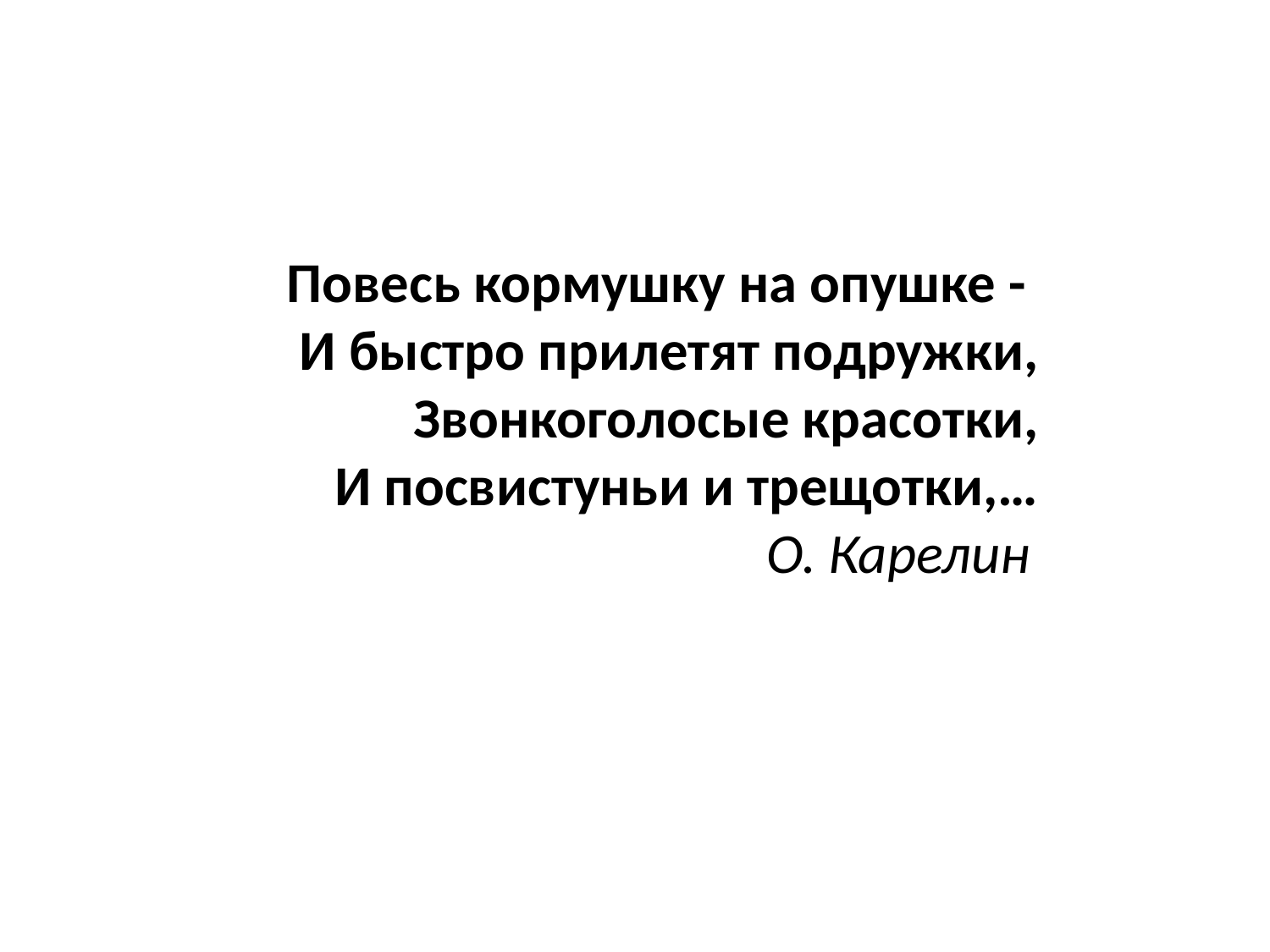

Повесь кормушку на опушке - 
И быстро прилетят подружки,
Звонкоголосые красотки,
И посвистуньи и трещотки,…
О. Карелин